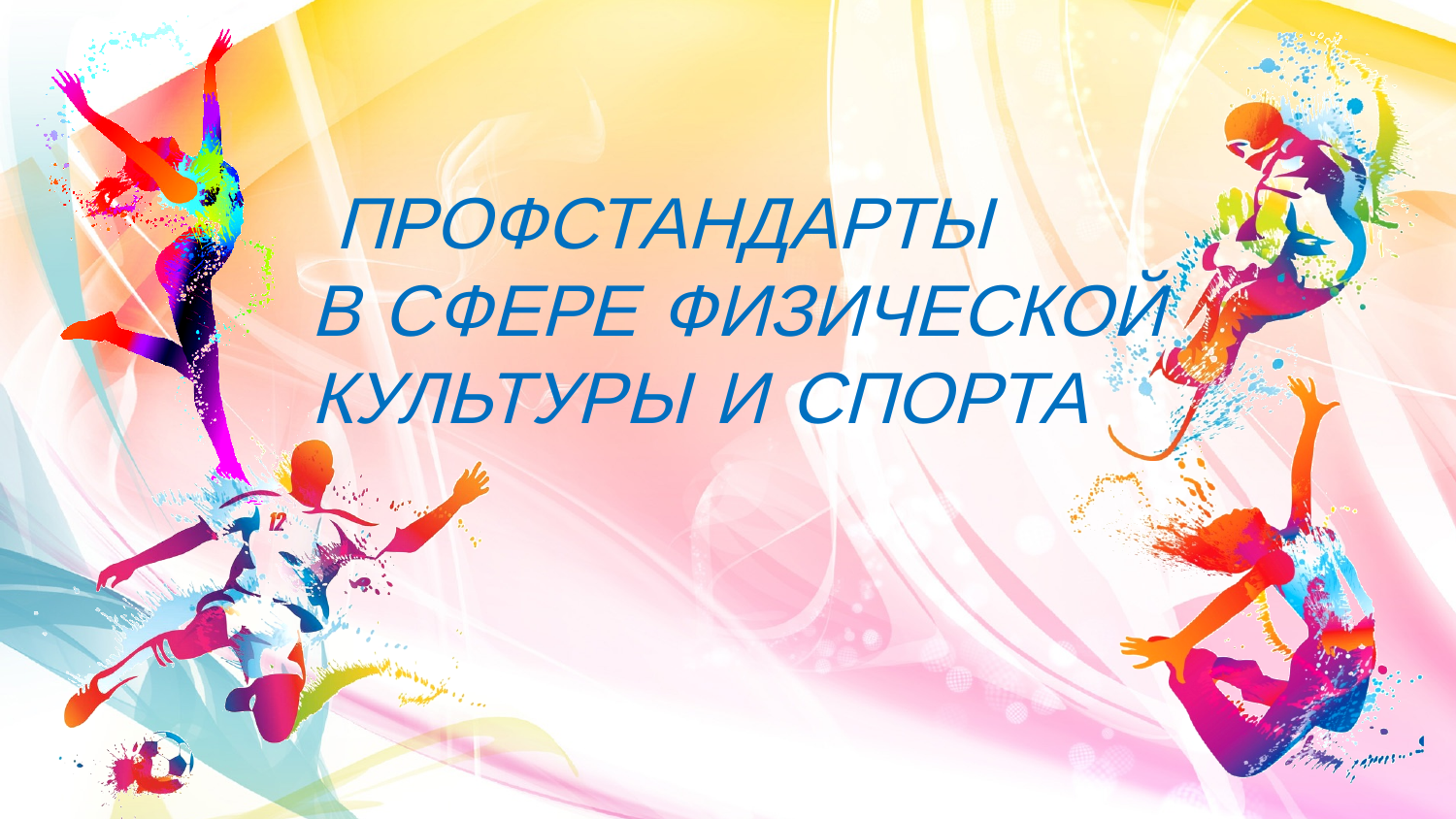

ПРОФСТАНДАРТЫ
В СФЕРЕ ФИЗИЧЕСКОЙ
КУЛЬТУРЫ И СПОРТА